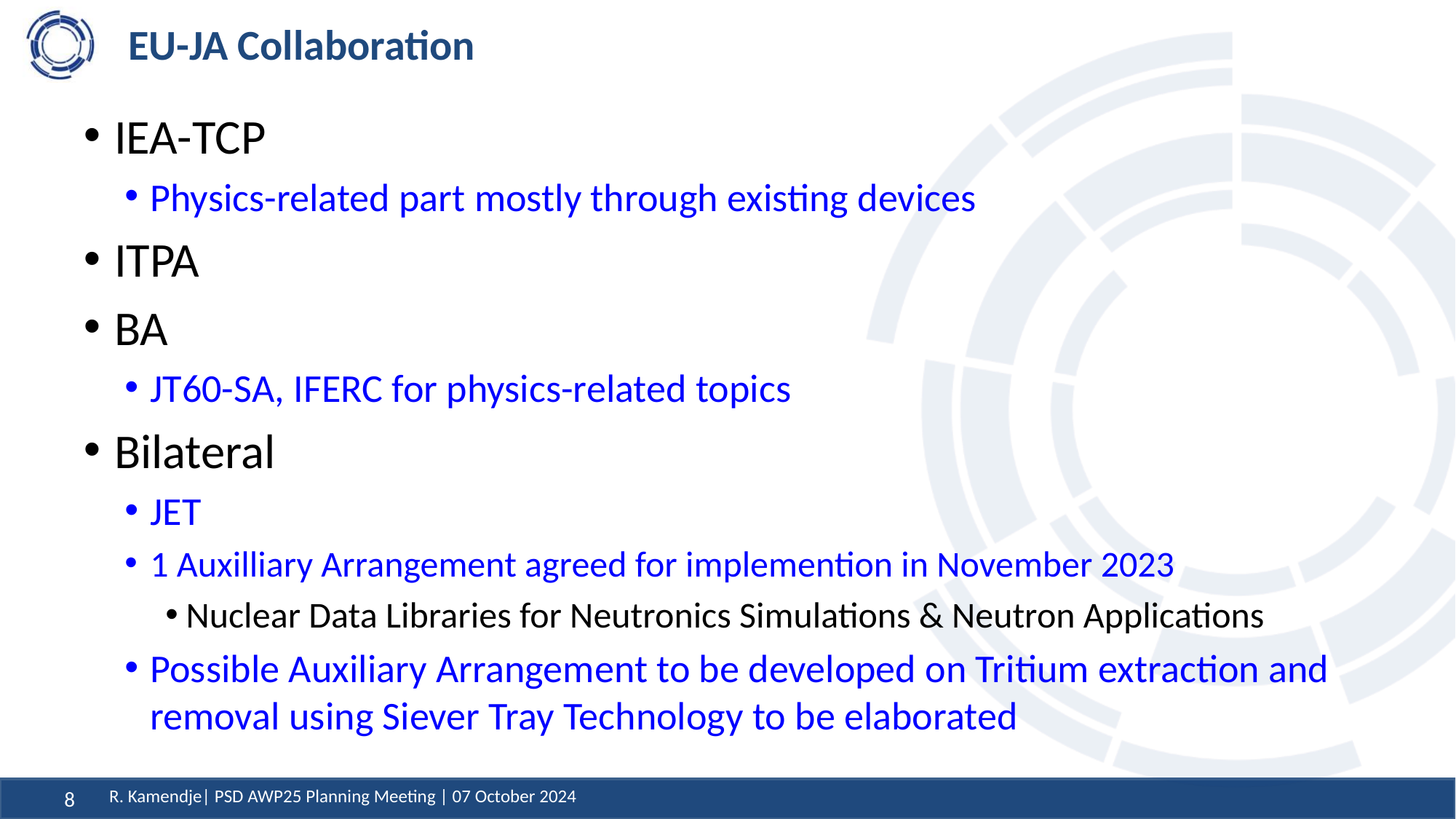

# EU-JA Collaboration
IEA-TCP
Physics-related part mostly through existing devices
ITPA
BA
JT60-SA, IFERC for physics-related topics
Bilateral
JET
1 Auxilliary Arrangement agreed for implemention in November 2023
Nuclear Data Libraries for Neutronics Simulations & Neutron Applications
Possible Auxiliary Arrangement to be developed on Tritium extraction and removal using Siever Tray Technology to be elaborated

R. Kamendje| PSD AWP25 Planning Meeting | 07 October 2024
8